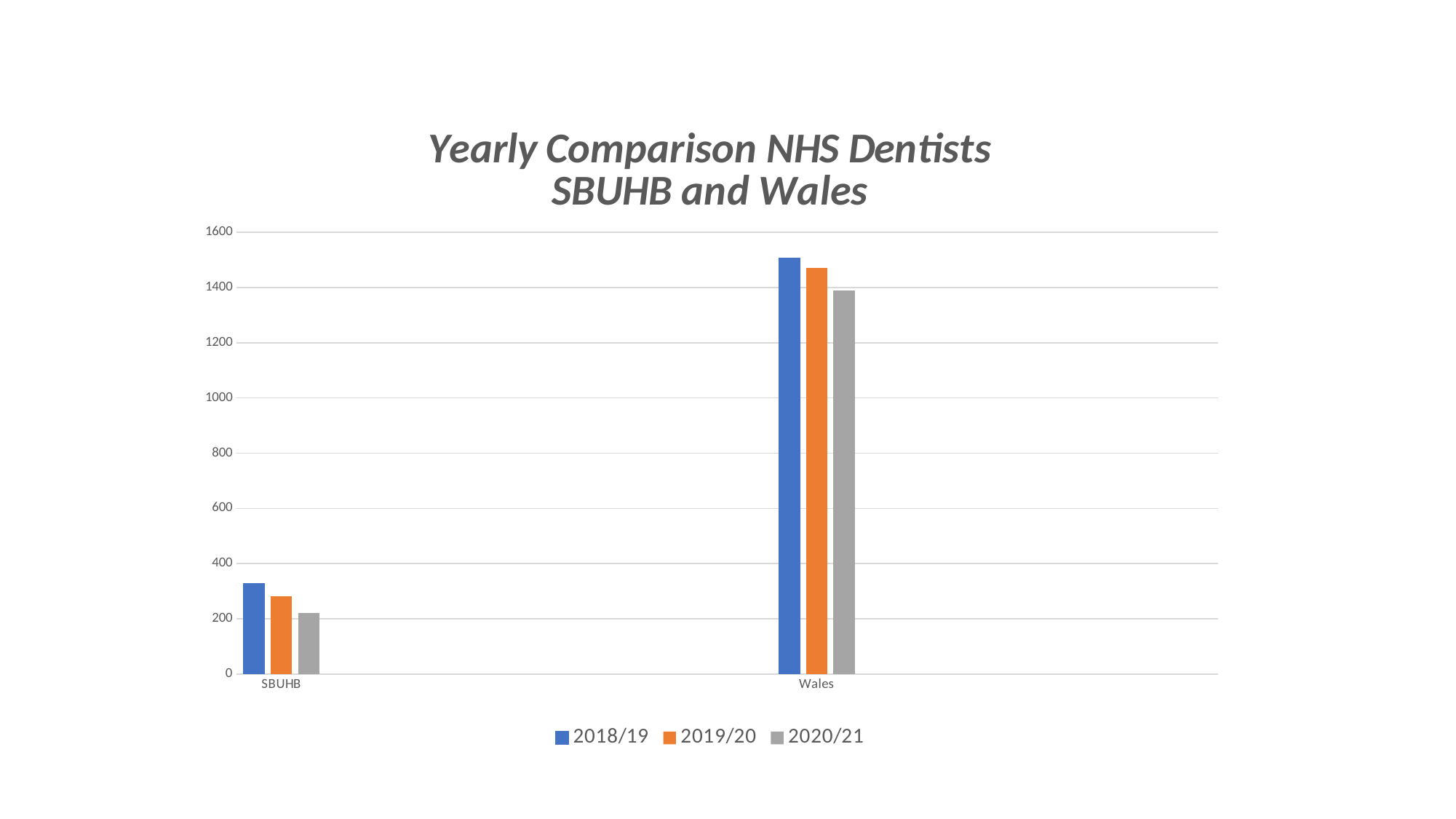

### Chart: Yearly Comparison NHS Dentists
SBUHB and Wales

| Category | 2018/19 | 2019/20 | 2020/21 |
|---|---|---|---|
| SBUHB | 327.0 | 282.0 | 220.0 |
|  | None | None | None |
|  | None | None | None |
|  | None | None | None |
|  | None | None | None |
|  | None | None | None |
| Wales | 1506.0 | 1472.0 | 1389.0 |